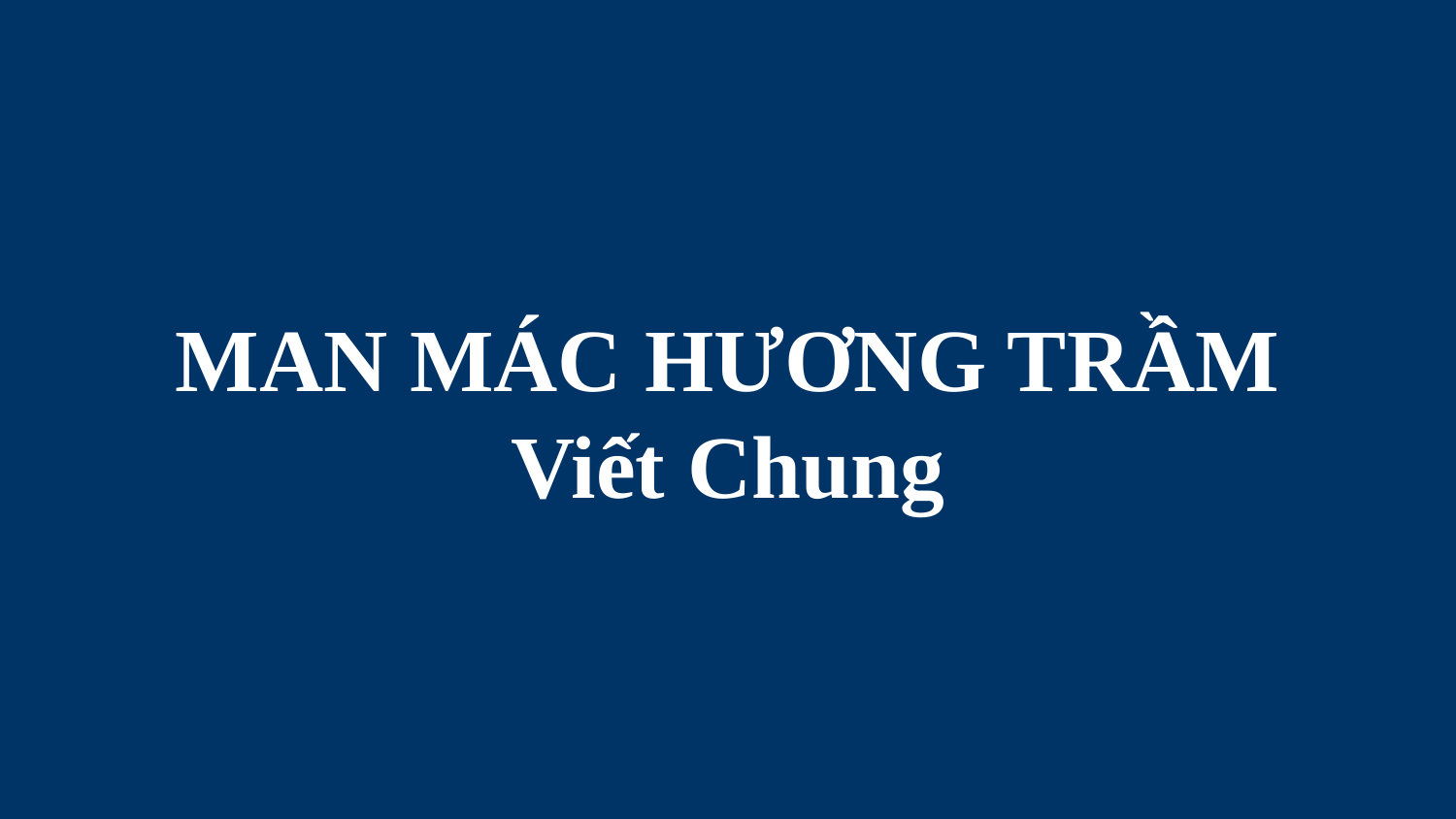

# MAN MÁC HƯƠNG TRẦM Viết Chung